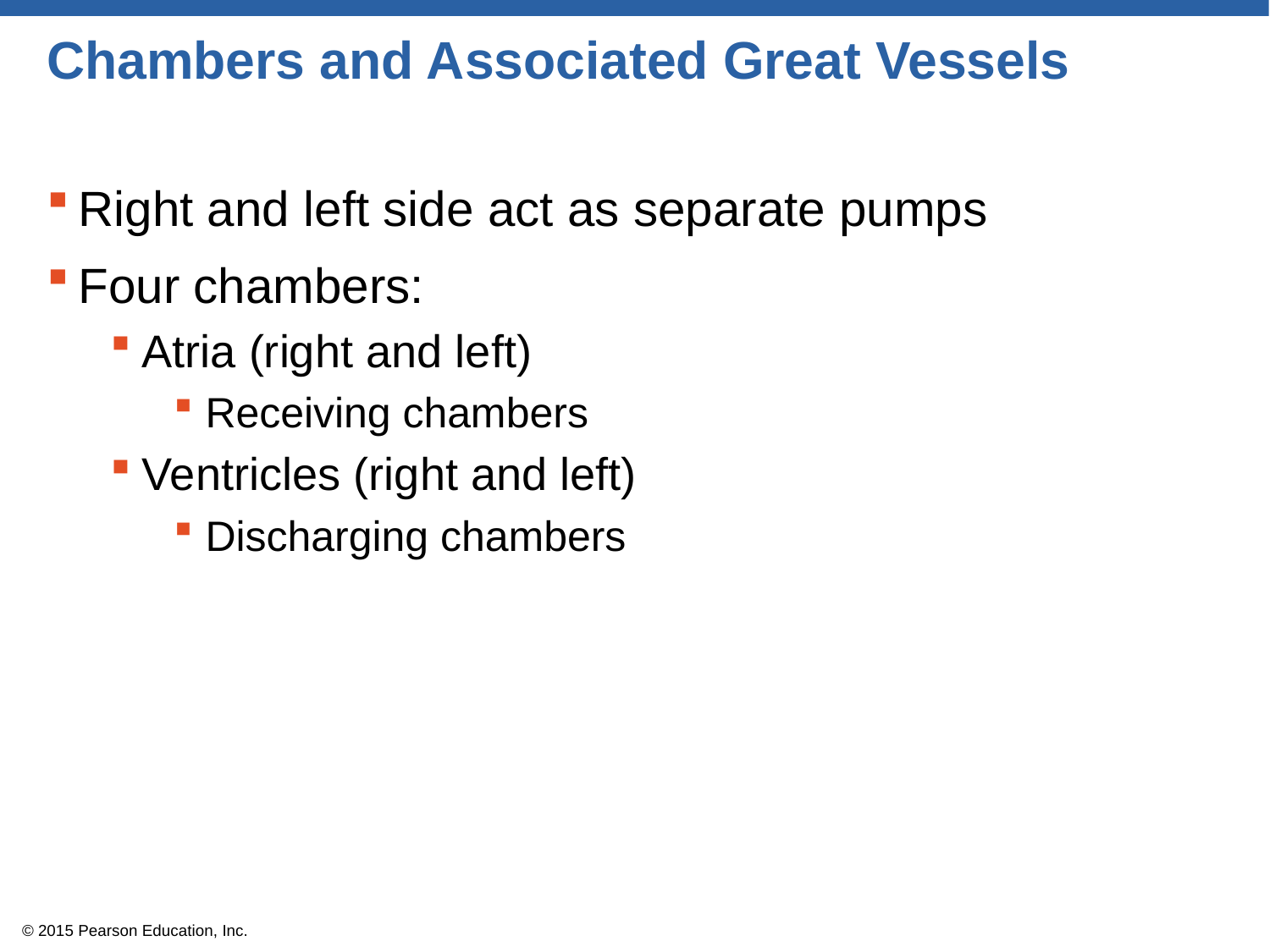

# Chambers and Associated Great Vessels
Right and left side act as separate pumps
Four chambers:
Atria (right and left)
Receiving chambers
Ventricles (right and left)
Discharging chambers
© 2015 Pearson Education, Inc.